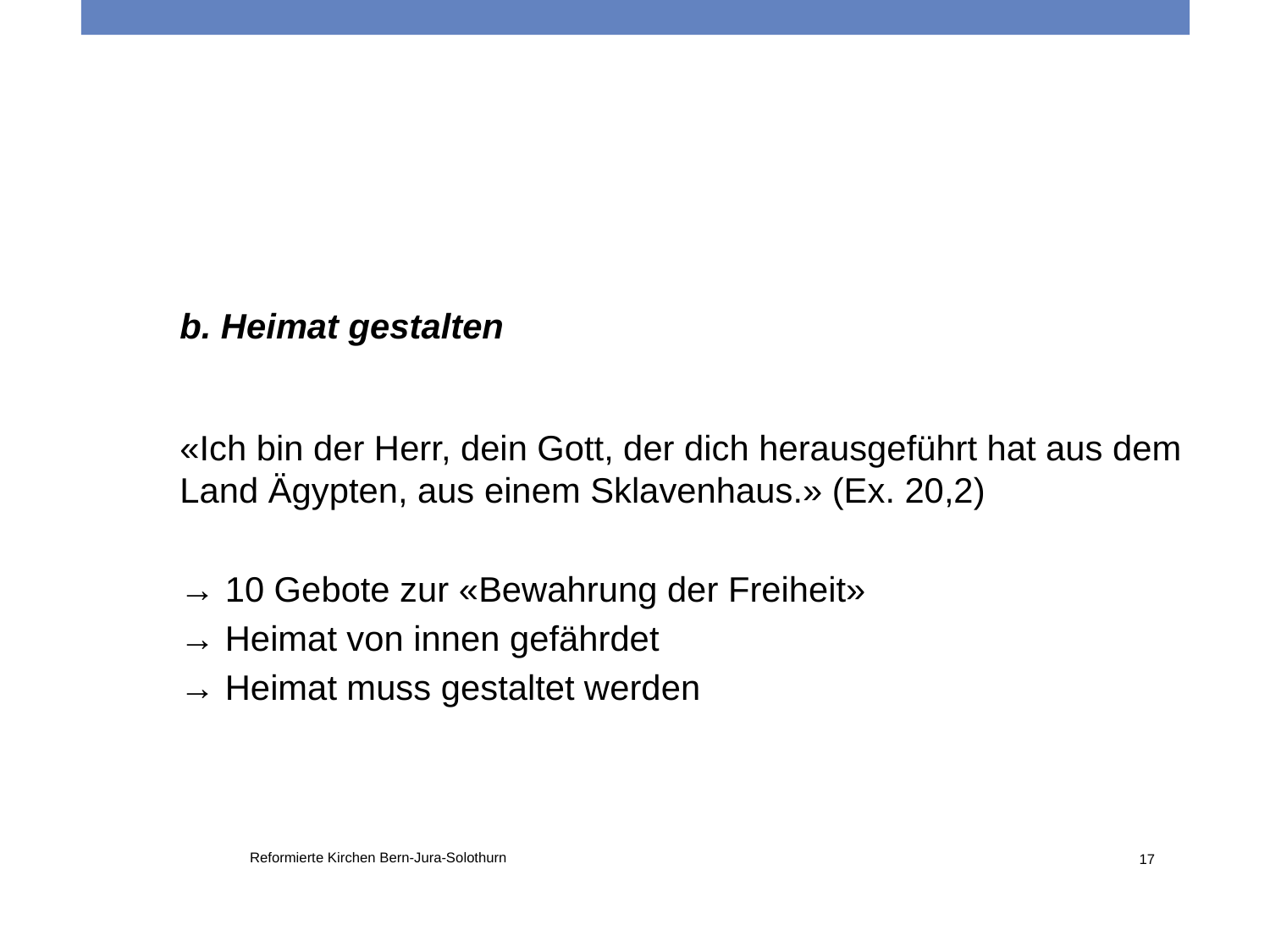

b. Heimat gestalten

«Ich bin der Herr, dein Gott, der dich herausgeführt hat aus dem Land Ägypten, aus einem Sklavenhaus.» (Ex. 20,2)

→ 10 Gebote zur «Bewahrung der Freiheit»
→ Heimat von innen gefährdet
→ Heimat muss gestaltet werden
Reformierte Kirchen Bern-Jura-Solothurn

17